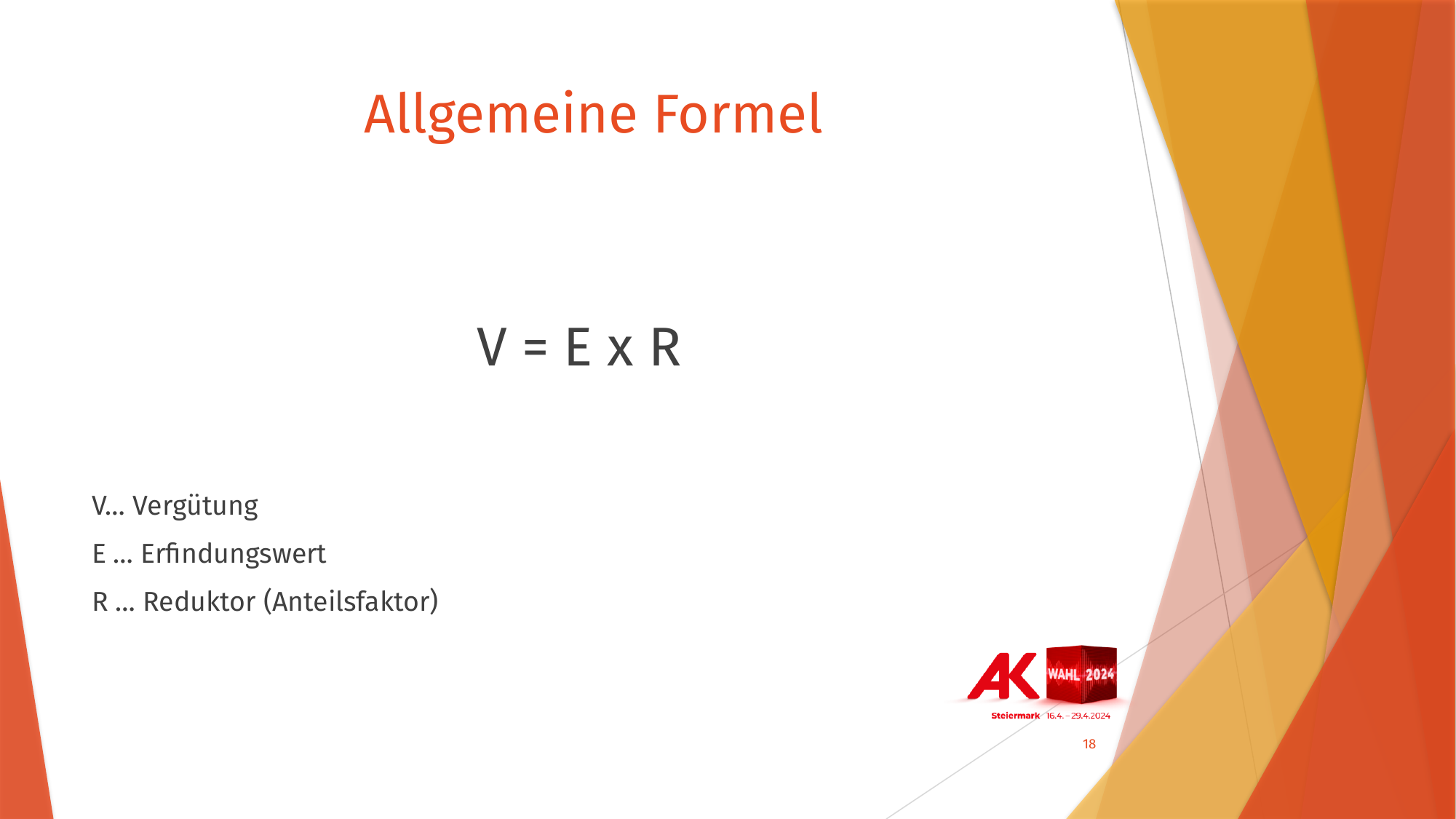

# Allgemeine Formel

V = E x R

V… Vergütung
E … Erfindungswert
R … Reduktor (Anteilsfaktor)
18